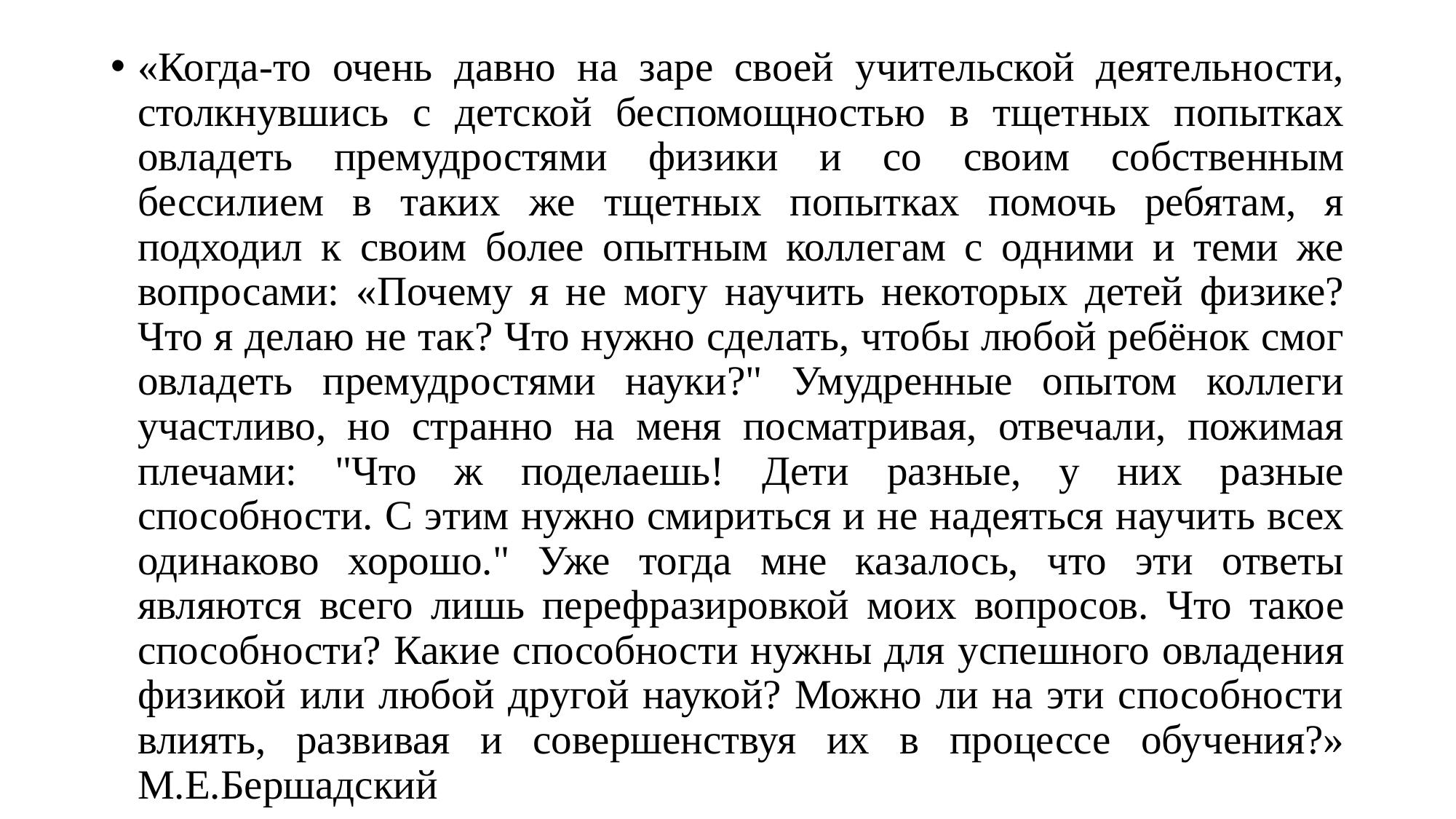

«Когда-то очень давно на заре своей учительской деятельности, столкнувшись с детской беспомощностью в тщетных попытках овладеть премудростями физики и со своим собственным бессилием в таких же тщетных попытках помочь ребятам, я подходил к своим бо­лее опытным коллегам с одними и теми же вопросами: «Почему я не могу научить некоторых детей физике? Что я делаю не так? Что нужно сделать, чтобы любой ребёнок смог овладеть премудростями науки?" Умудренные опытом коллеги участливо, но странно на меня посматривая, отвечали, пожимая плечами: "Что ж поделаешь! Дети разные, у них разные способности. С этим нужно смириться и не на­деяться научить всех одинаково хорошо." Уже тогда мне казалось, что эти ответы являются всего лишь перефразировкой моих вопро­сов. Что такое способности? Какие способности нужны для успешно­го овладения физикой или любой другой наукой? Можно ли на эти способности влиять, развивая и совершенствуя их в процессе обу­чения?» М.Е.Бершадский